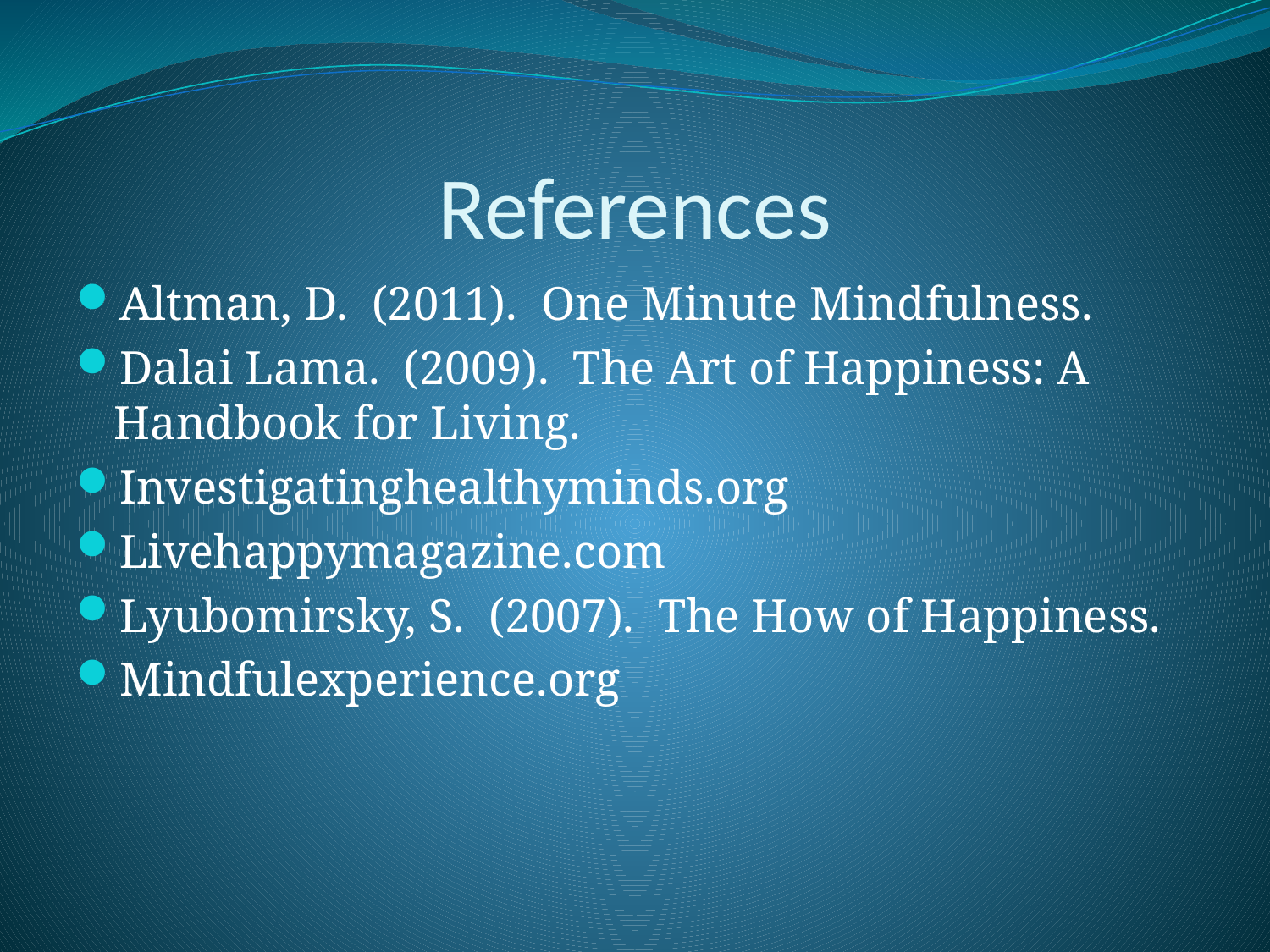

# References
Altman, D.  (2011).  One Minute Mindfulness.
Dalai Lama.  (2009).  The Art of Happiness: A Handbook for Living.
Investigatinghealthyminds.org
Livehappymagazine.com
Lyubomirsky, S.  (2007).  The How of Happiness.
Mindfulexperience.org